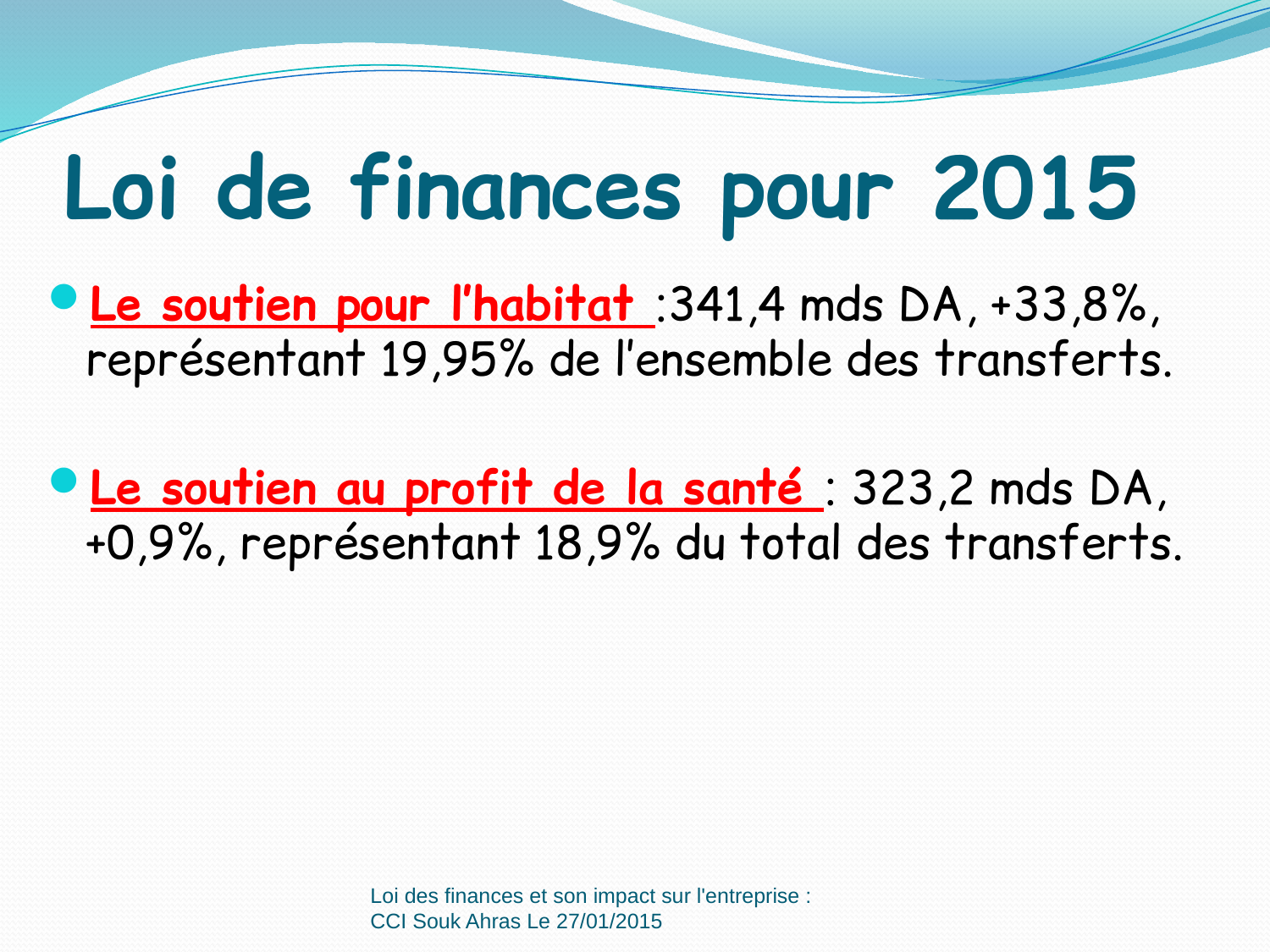

# Loi de finances pour 2015
Le soutien pour l’habitat :341,4 mds DA, +33,8%, représentant 19,95% de l’ensemble des transferts.

Le soutien au profit de la santé : 323,2 mds DA, +0,9%, représentant 18,9% du total des transferts.

Loi des finances et son impact sur l'entreprise : CCI Souk Ahras Le 27/01/2015